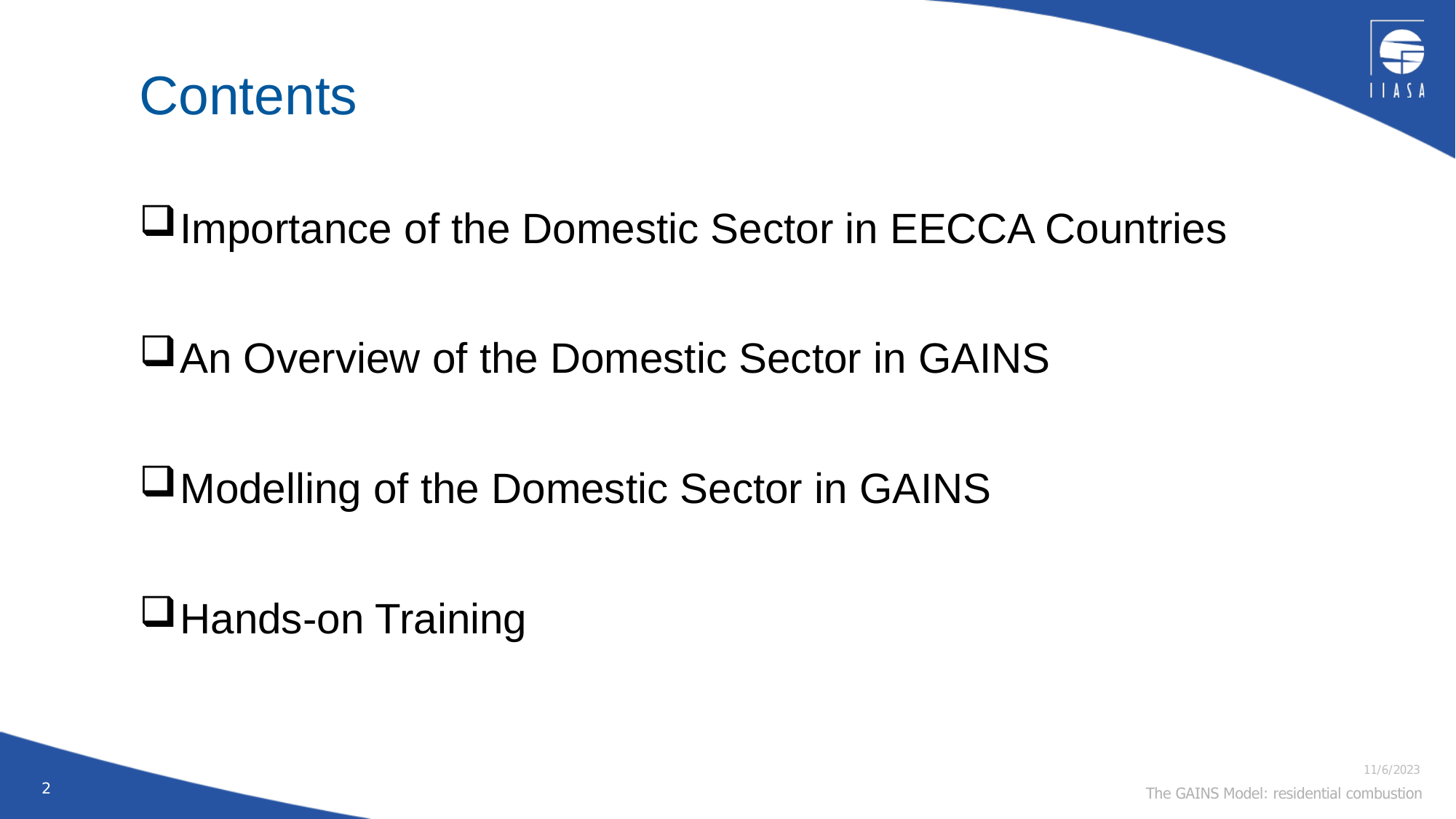

# Contents
Importance of the Domestic Sector in EECCA Countries

An Overview of the Domestic Sector in GAINS

Modelling of the Domestic Sector in GAINS

Hands-on Training
2
11/6/2023
The GAINS Model: residential combustion